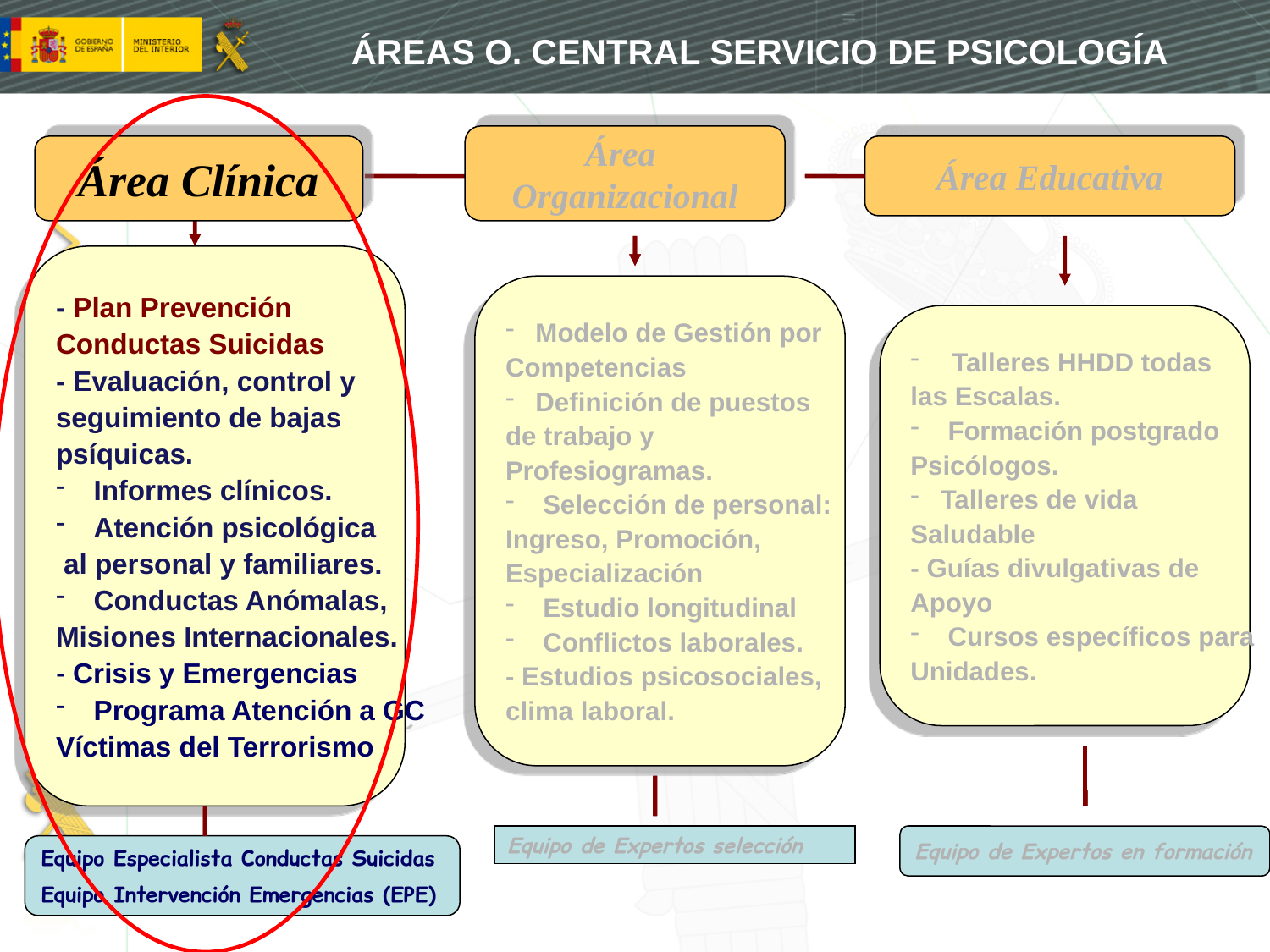

ÁREAS O. CENTRAL SERVICIO DE PSICOLOGÍA

Área
Organizacional
Área Clínica
Área Educativa

- Plan Prevención
Conductas Suicidas
- Evaluación, control y
seguimiento de bajas
psíquicas.
 Informes clínicos.
 Atención psicológica
 al personal y familiares.
 Conductas Anómalas,
Misiones Internacionales.
- Crisis y Emergencias
 Programa Atención a GC
Víctimas del Terrorismo
Modelo de Gestión por
Competencias
Definición de puestos
de trabajo y
Profesiogramas.
 Selección de personal:
Ingreso, Promoción,
Especialización
 Estudio longitudinal
 Conflictos laborales.
- Estudios psicosociales,
clima laboral.
 Talleres HHDD todas
las Escalas.
 Formación postgrado
Psicólogos.
Talleres de vida
Saludable
- Guías divulgativas de
Apoyo
 Cursos específicos para
Unidades.

Equipo de Expertos en formación
Equipo Especialista Conductas Suicidas
Equipo Intervención Emergencias (EPE)

Equipo de Expertos selección